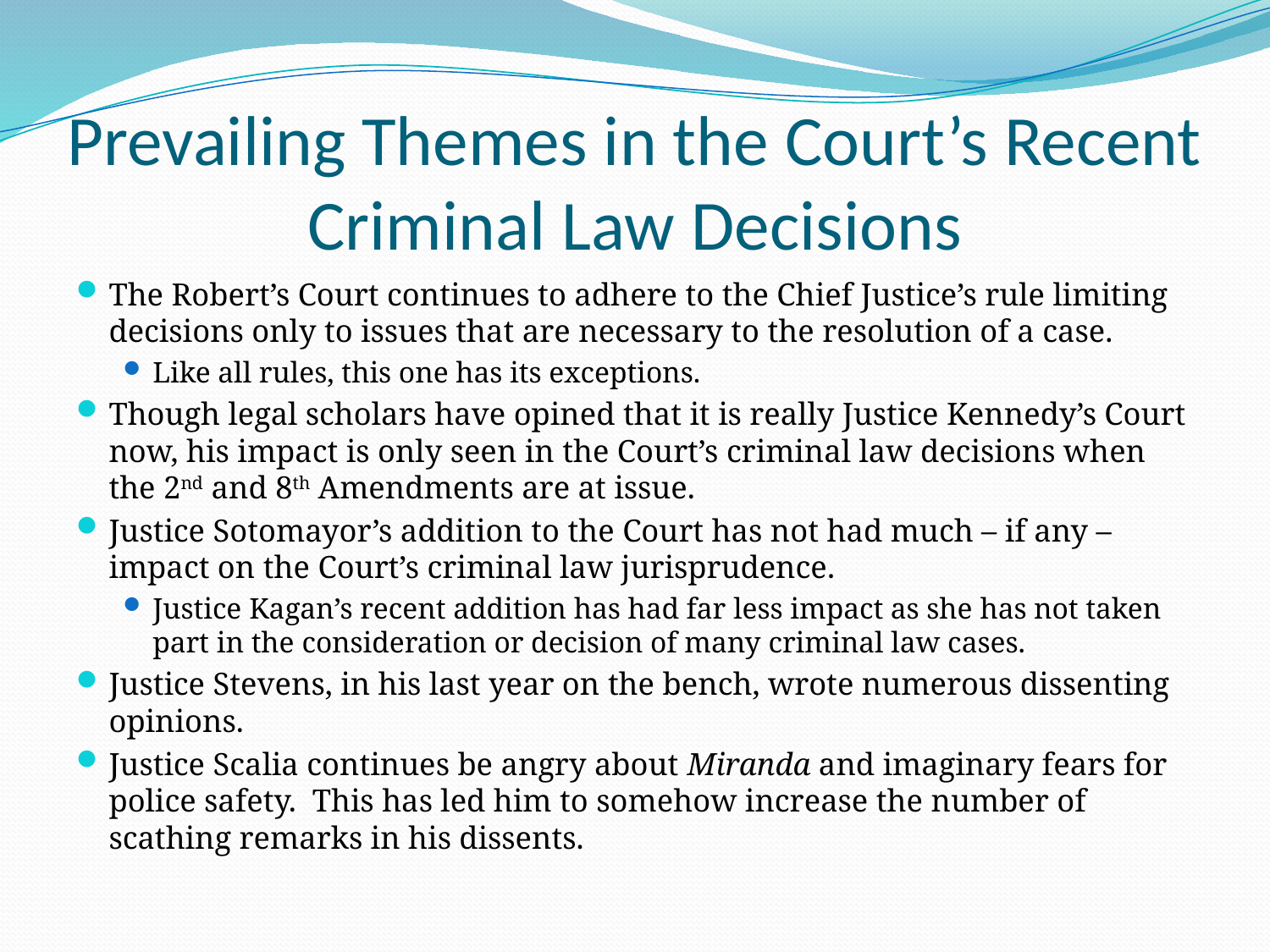

# Prevailing Themes in the Court’s Recent Criminal Law Decisions
The Robert’s Court continues to adhere to the Chief Justice’s rule limiting decisions only to issues that are necessary to the resolution of a case.
Like all rules, this one has its exceptions.
Though legal scholars have opined that it is really Justice Kennedy’s Court now, his impact is only seen in the Court’s criminal law decisions when the 2nd and 8th Amendments are at issue.
Justice Sotomayor’s addition to the Court has not had much – if any – impact on the Court’s criminal law jurisprudence.
Justice Kagan’s recent addition has had far less impact as she has not taken part in the consideration or decision of many criminal law cases.
Justice Stevens, in his last year on the bench, wrote numerous dissenting opinions.
Justice Scalia continues be angry about Miranda and imaginary fears for police safety.  This has led him to somehow increase the number of  scathing remarks in his dissents.